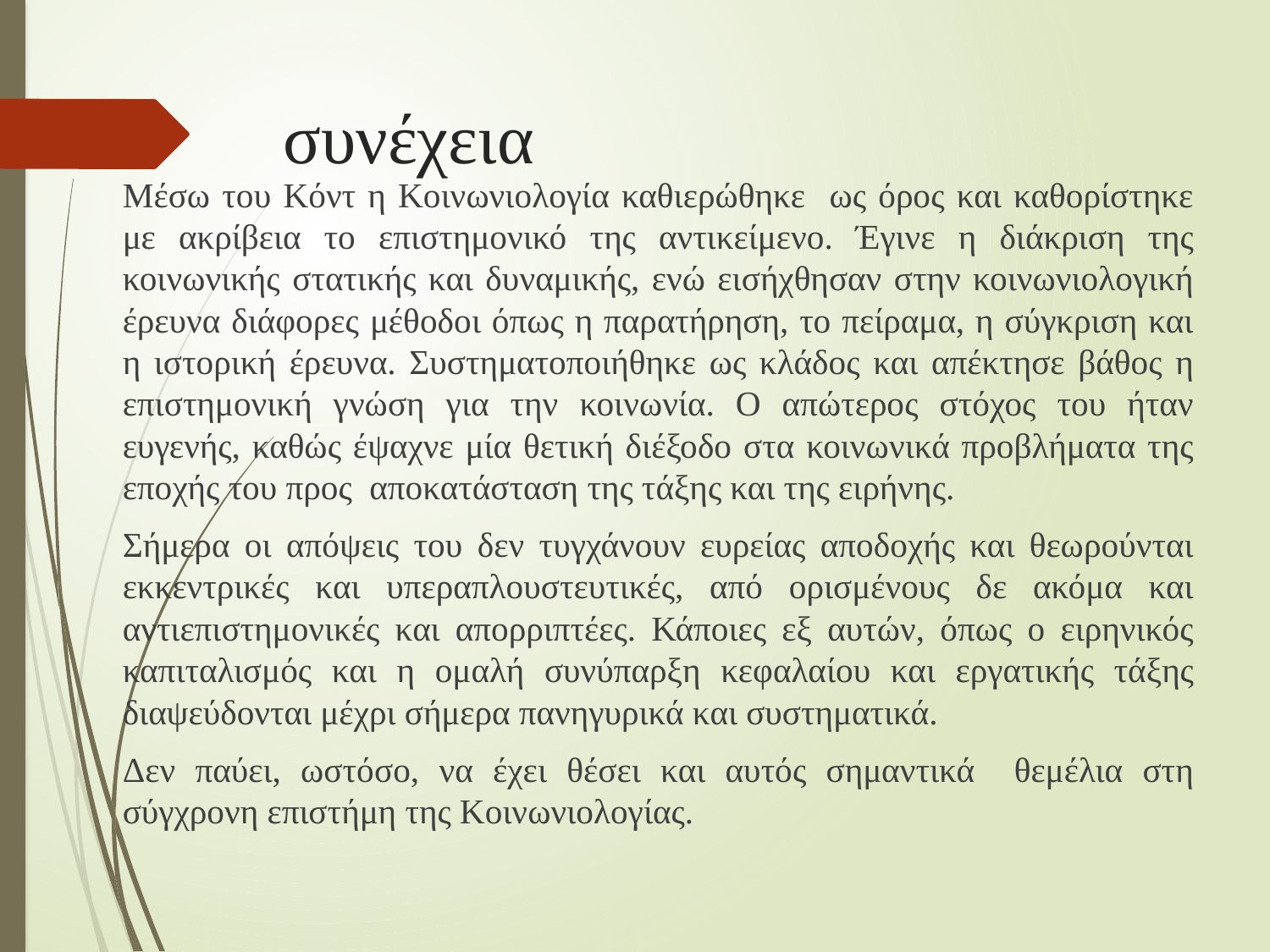

# συνέχεια
	Μέσω του Κόντ η Κοινωνιολογία καθιερώθηκε  ως όρος και καθορίστηκε με ακρίβεια το επιστημονικό της αντικείμενο. Έγινε η διάκριση της κοινωνικής στατικής και δυναμικής, ενώ εισήχθησαν στην κοινωνιολογική έρευνα διάφορες μέθοδοι όπως η παρατήρηση, το πείραμα, η σύγκριση και η ιστορική έρευνα. Συστηματοποιήθηκε ως κλάδος και απέκτησε βάθος η επιστημονική γνώση για την κοινωνία. Ο απώτερος στόχος του ήταν ευγενής, καθώς έψαχνε μία θετική διέξοδο στα κοινωνικά προβλήματα της εποχής του προς  αποκατάσταση της τάξης και της ειρήνης.
	Σήμερα οι απόψεις του δεν τυγχάνουν ευρείας αποδοχής και θεωρούνται εκκεντρικές και υπεραπλουστευτικές, από ορισμένους δε ακόμα και αντιεπιστημονικές και απορριπτέες. Κάποιες εξ αυτών, όπως ο ειρηνικός καπιταλισμός και η ομαλή συνύπαρξη κεφαλαίου και εργατικής τάξης διαψεύδονται μέχρι σήμερα πανηγυρικά και συστηματικά.
	Δεν παύει, ωστόσο, να έχει θέσει και αυτός σημαντικά  θεμέλια στη σύγχρονη επιστήμη της Κοινωνιολογίας.